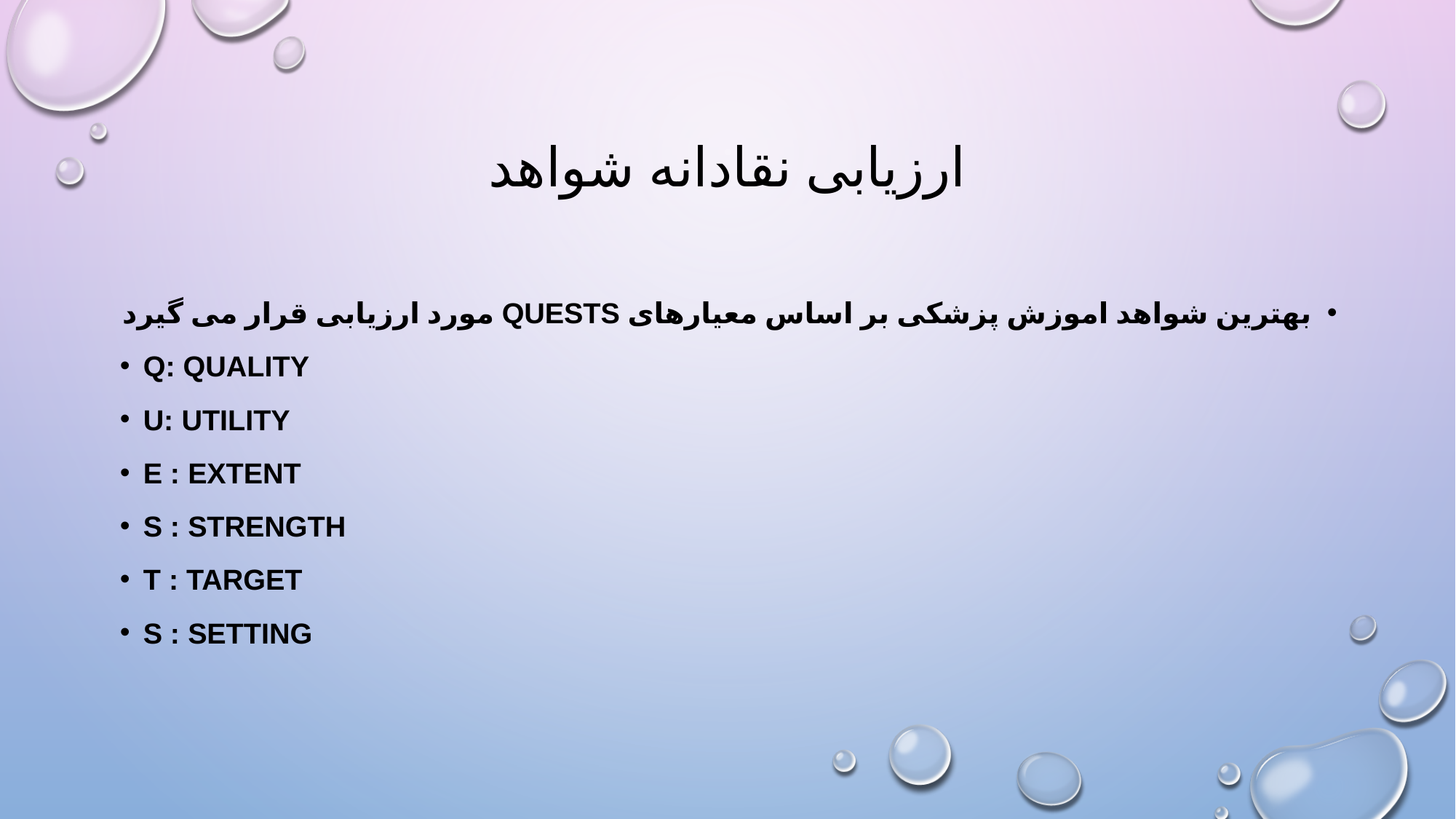

# ارزیابی نقادانه شواهد
بهترین شواهد اموزش پزشکی بر اساس معیارهای quests مورد ارزیابی قرار می گیرد
Q: quality
U: utility
E : extent
S : strength
T : target
S : setting